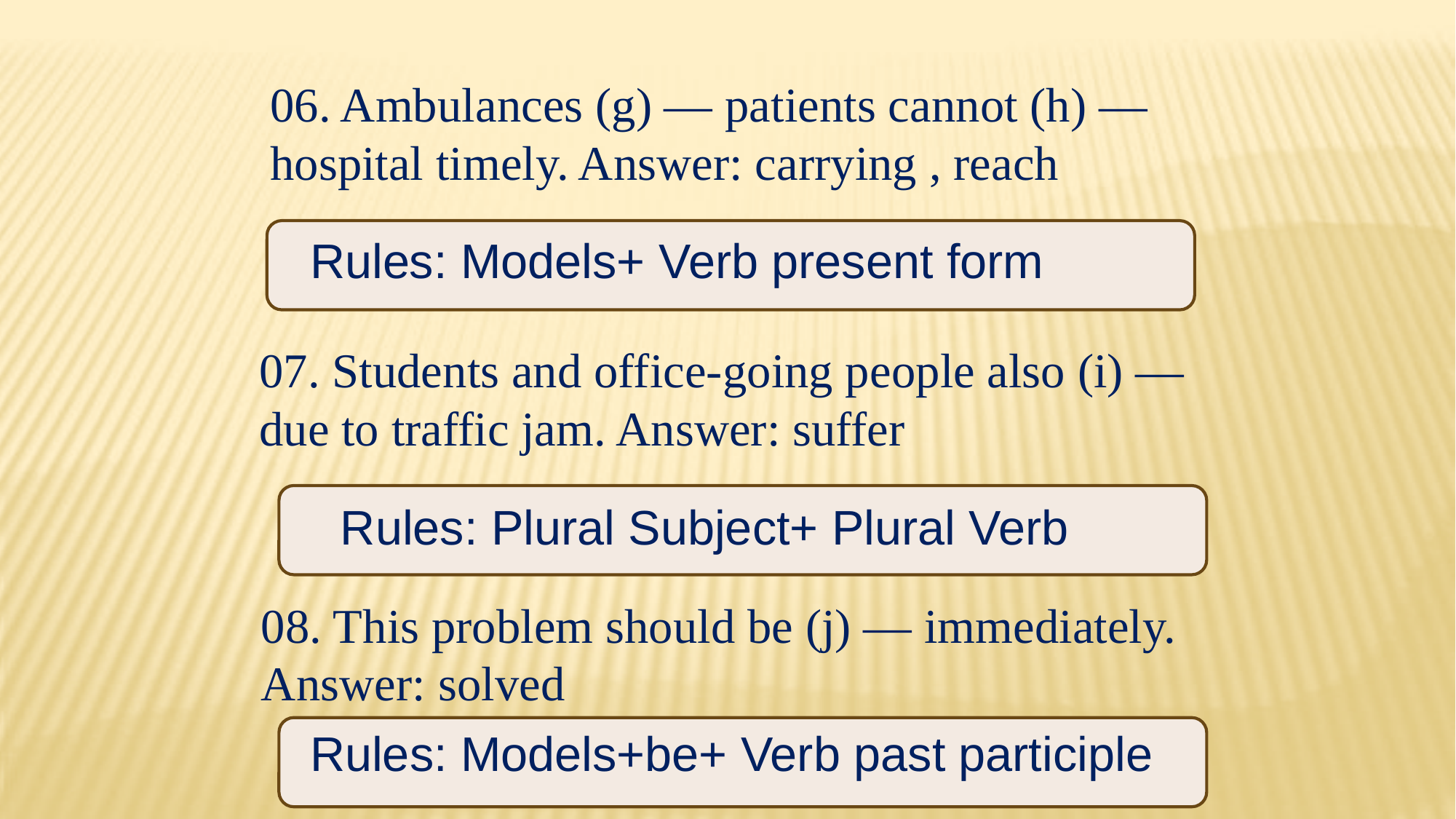

06. Ambulances (g) — patients cannot (h) — hospital timely. Answer: carrying , reach

Rules: Models+ Verb present form
07. Students and office-going people also (i) — due to traffic jam. Answer: suffer

Rules: Plural Subject+ Plural Verb
08. This problem should be (j) — immediately. Answer: solved

Rules: Models+be+ Verb past participle